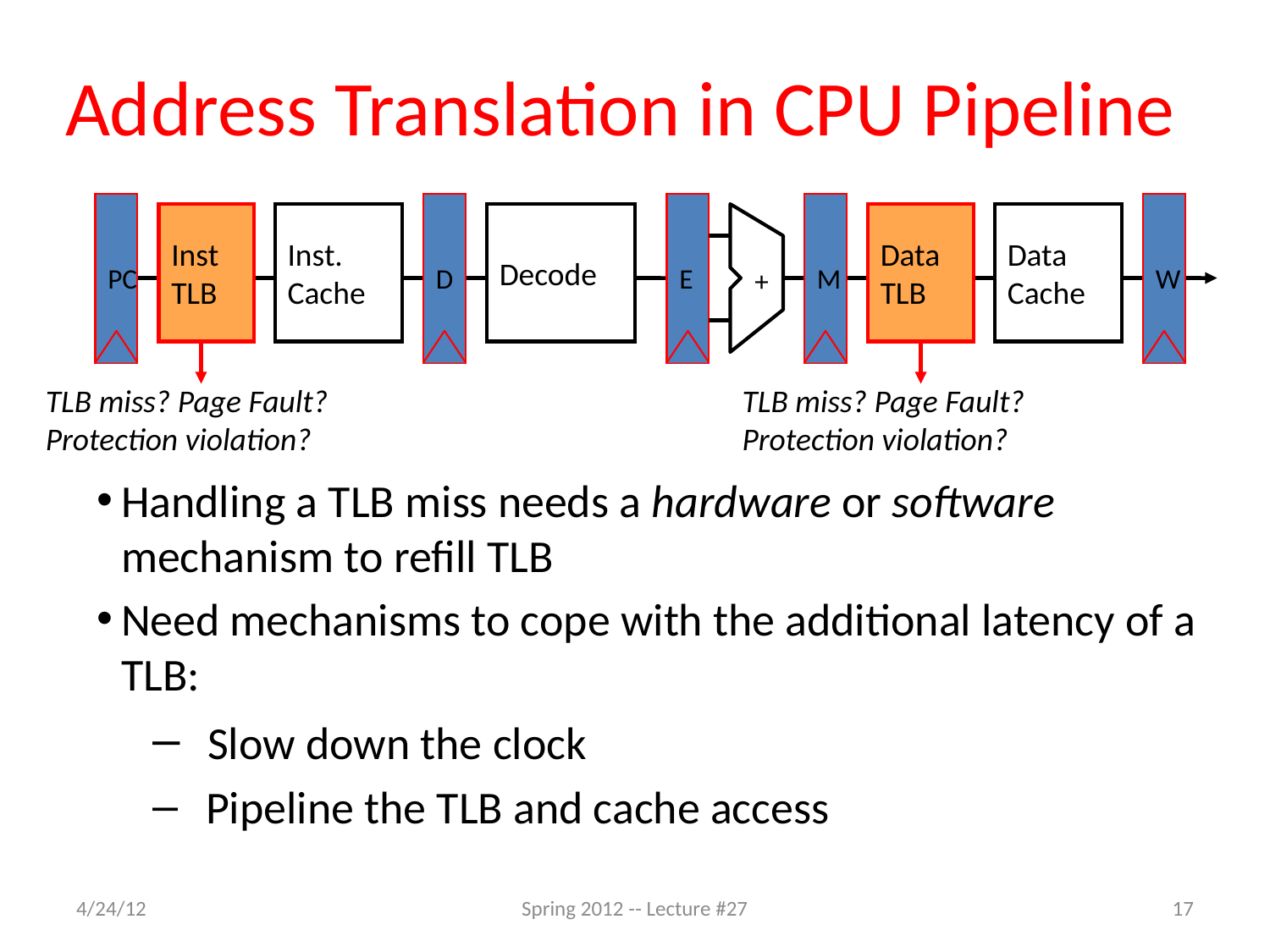

# Address Translation in CPU Pipeline
PC

D

E

M

W

Inst TLB
Inst. Cache
Decode

Data TLB
Data Cache

+

TLB miss? Page Fault?
Protection violation?
TLB miss? Page Fault?
Protection violation?
Handling a TLB miss needs a hardware or software mechanism to refill TLB
Need mechanisms to cope with the additional latency of a TLB:
  Slow down the clock
  Pipeline the TLB and cache access
4/24/12
Spring 2012 -- Lecture #27
17